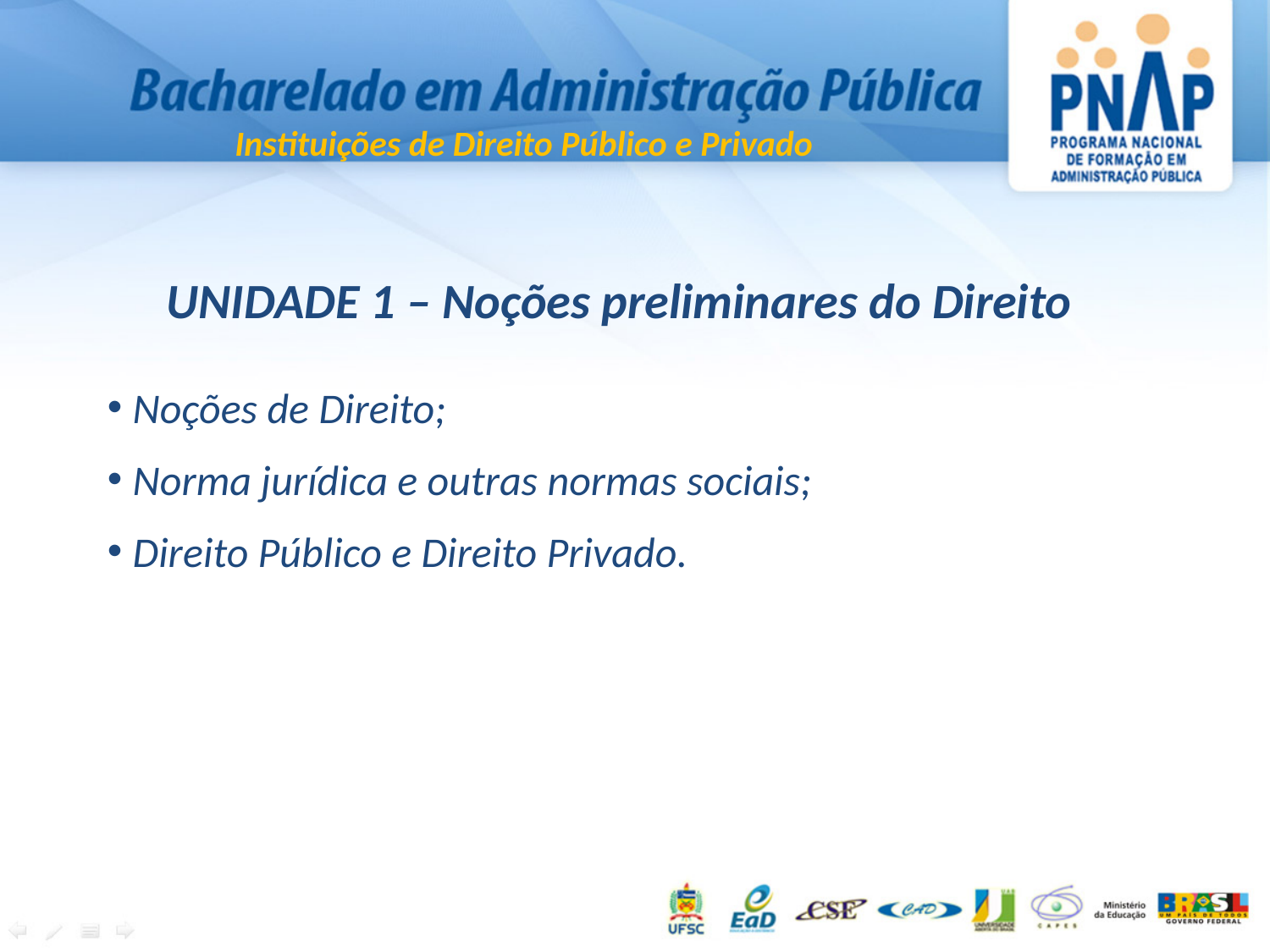

Instituições de Direito Público e Privado
UNIDADE 1 – Noções preliminares do Direito
Noções de Direito;
Norma jurídica e outras normas sociais;
Direito Público e Direito Privado.